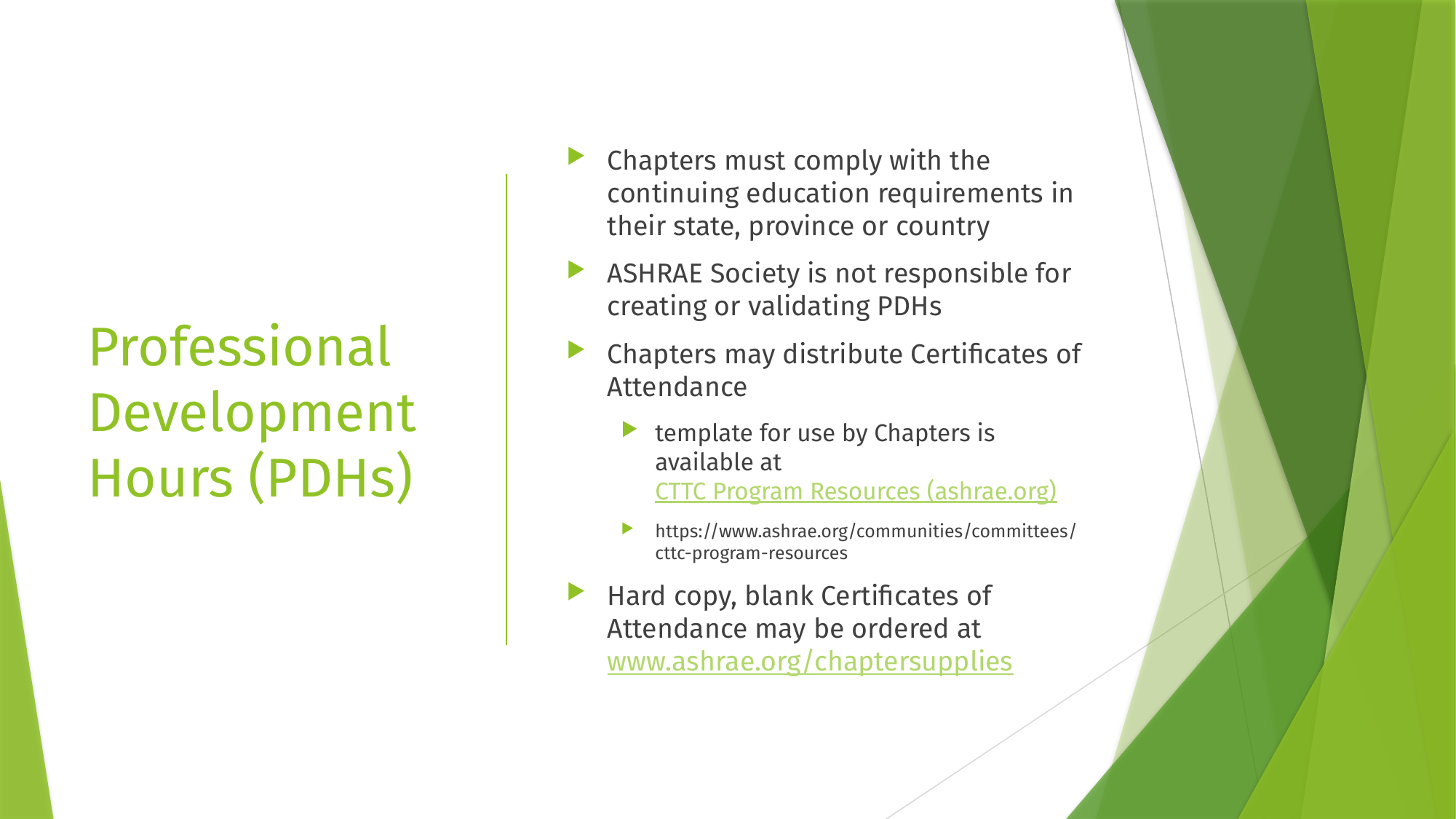

# Professional Development Hours (PDHs)
Chapters must comply with the continuing education requirements in their state, province or country
ASHRAE Society is not responsible for creating or validating PDHs
Chapters may distribute Certificates of Attendance
template for use by Chapters is available at CTTC Program Resources (ashrae.org)
https://www.ashrae.org/communities/committees/cttc-program-resources
Hard copy, blank Certificates of Attendance may be ordered at www.ashrae.org/chaptersupplies